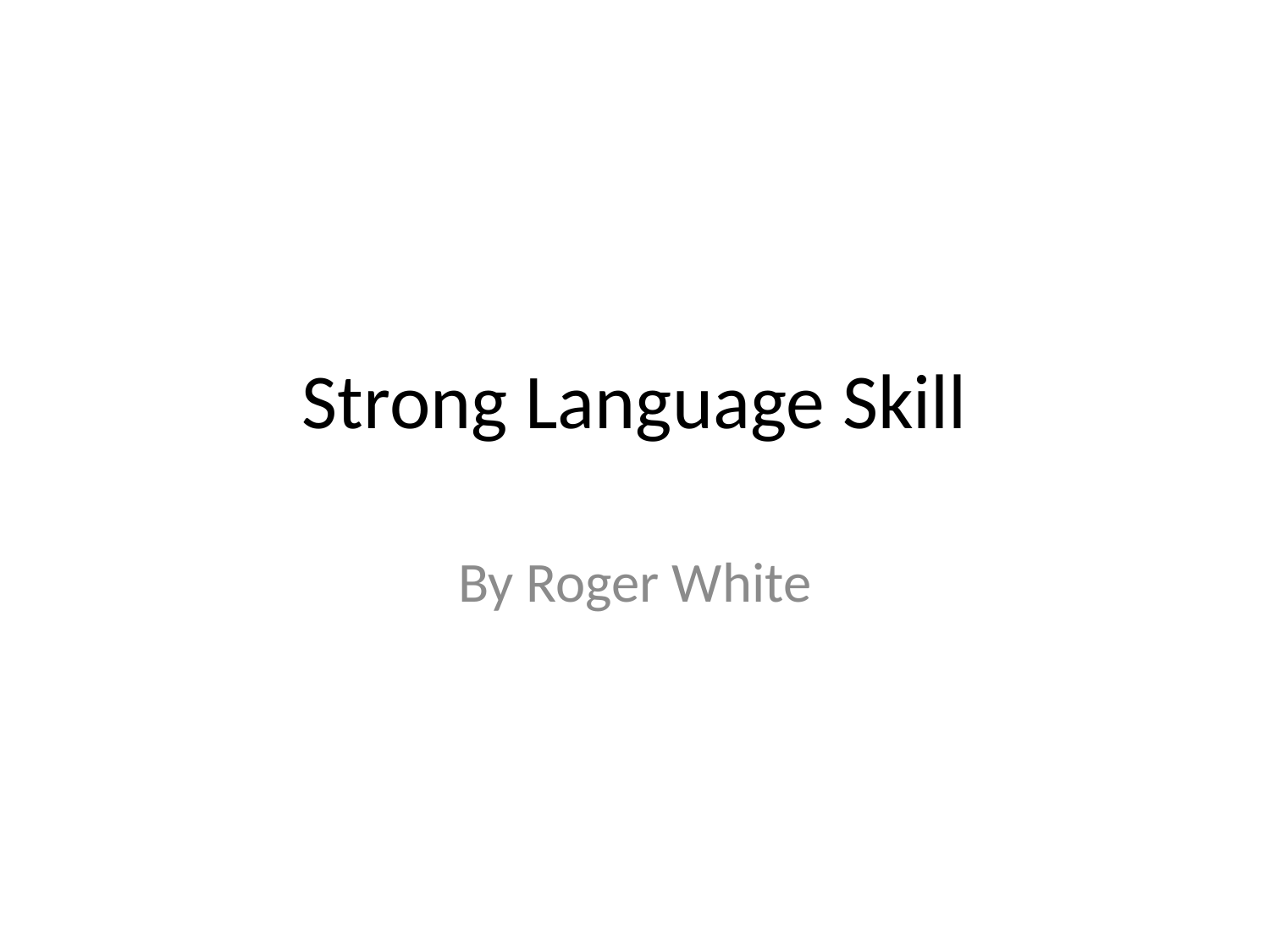

# Strong Language Skill
By Roger White